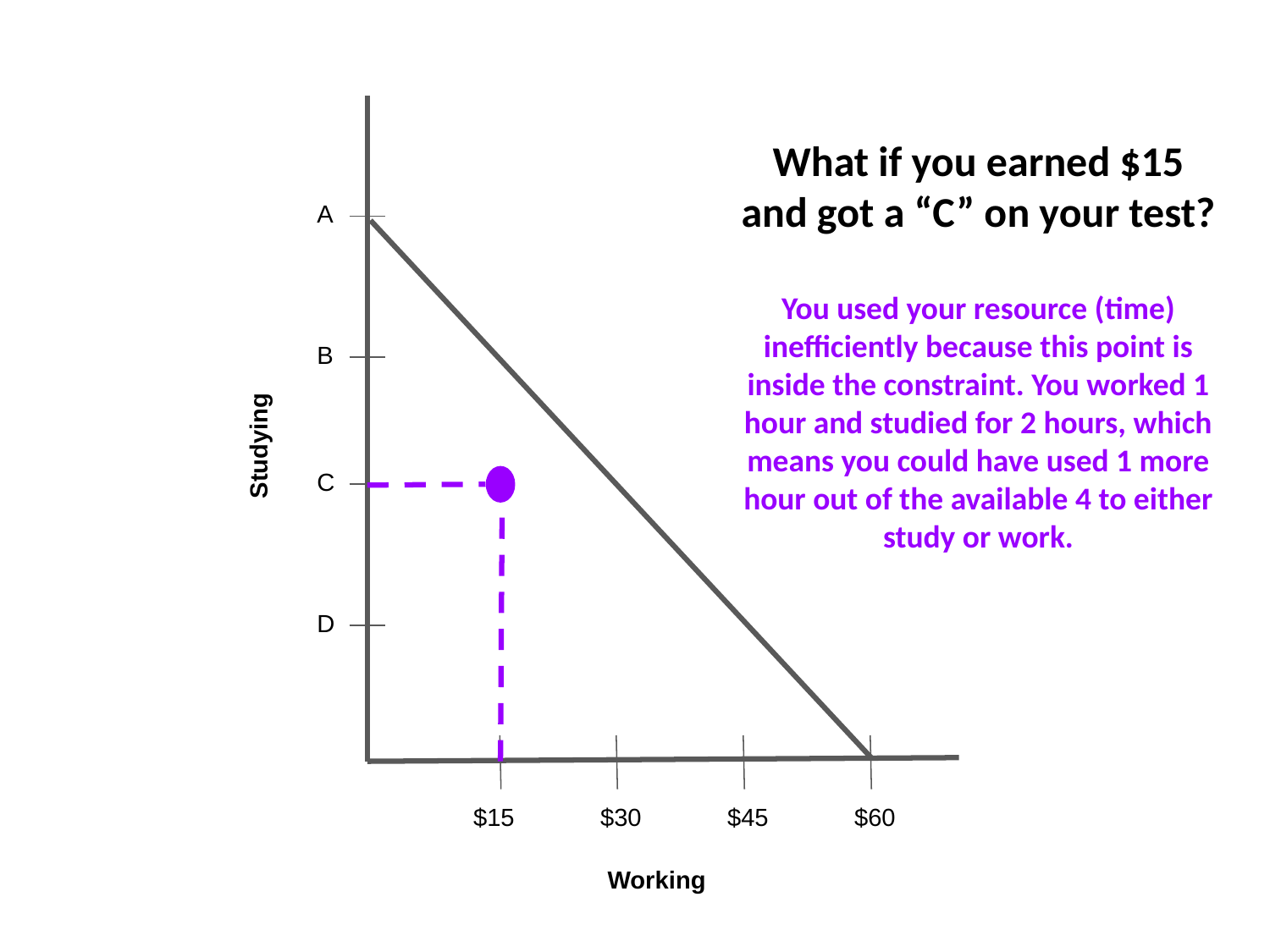

What if you earned $15 and got a “C” on your test?

A
You used your resource (time) inefficiently because this point is inside the constraint. You worked 1 hour and studied for 2 hours, which means you could have used 1 more hour out of the available 4 to either study or work.

B
Studying
C

D
$15
$30
$45
$60
Working